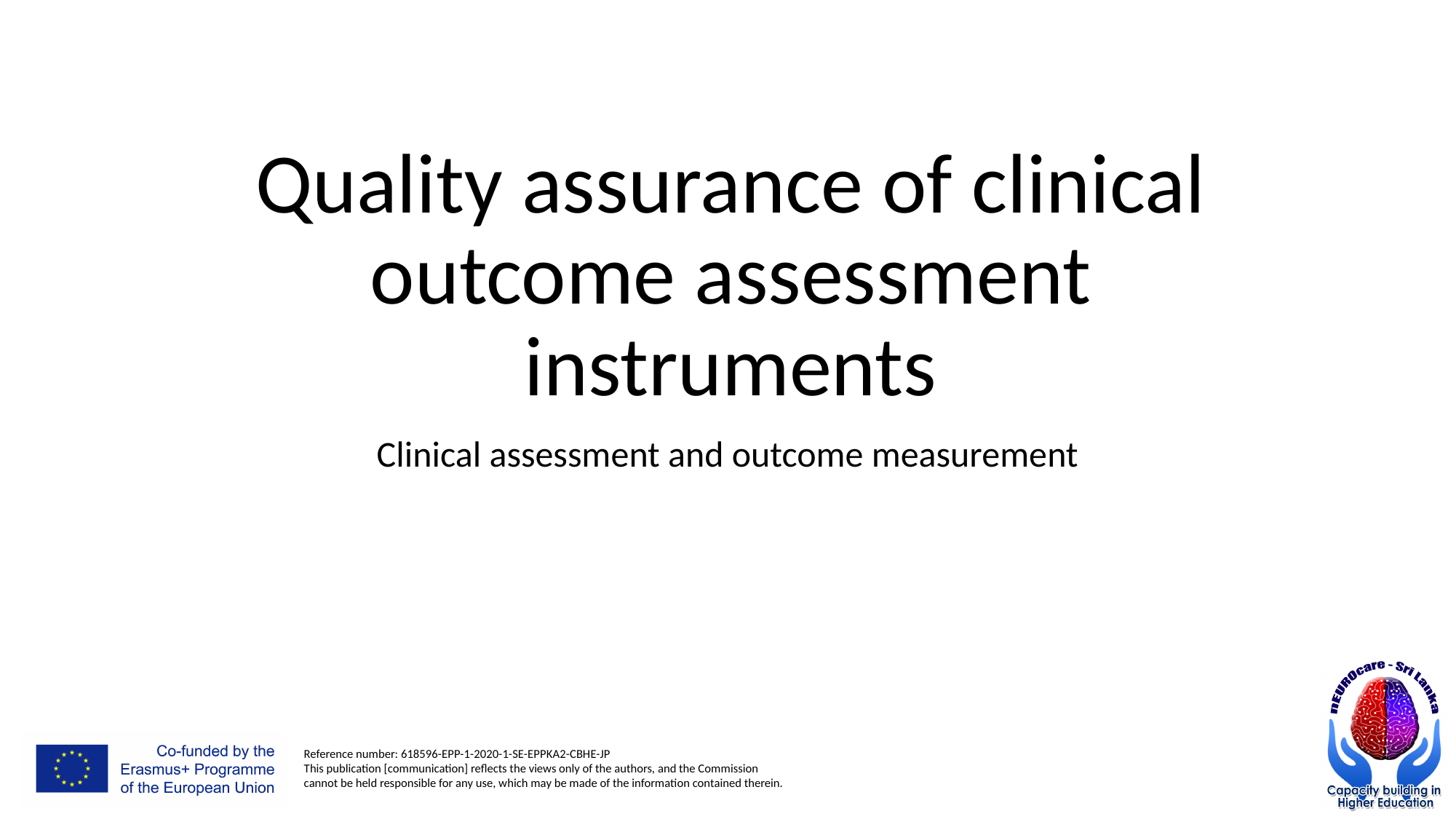

# Quality assurance of clinical outcome assessment instruments
Clinical assessment and outcome measurement